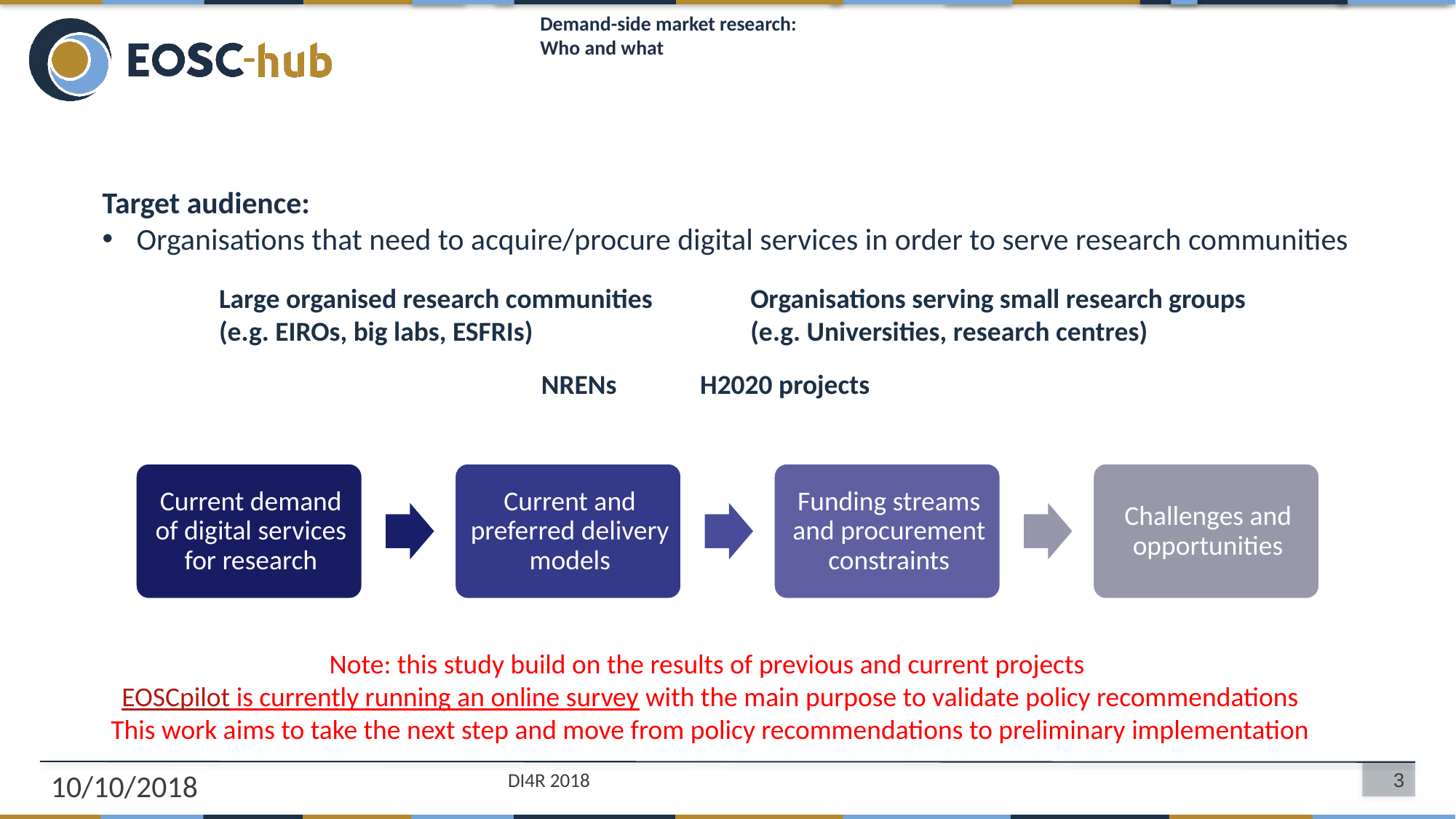

# Demand-side market research: Who and what
Target audience:
Organisations that need to acquire/procure digital services in order to serve research communities
Organisations serving small research groups
(e.g. Universities, research centres)
Large organised research communities (e.g. EIROs, big labs, ESFRIs)
H2020 projects
NRENs
Current demand of digital services for research

Current and preferred delivery models

Funding streams and procurement constraints

Challenges and opportunities
Note: this study build on the results of previous and current projects
EOSCpilot is currently running an online survey with the main purpose to validate policy recommendations
This work aims to take the next step and move from policy recommendations to preliminary implementation
10/10/2018
DI4R 2018
3